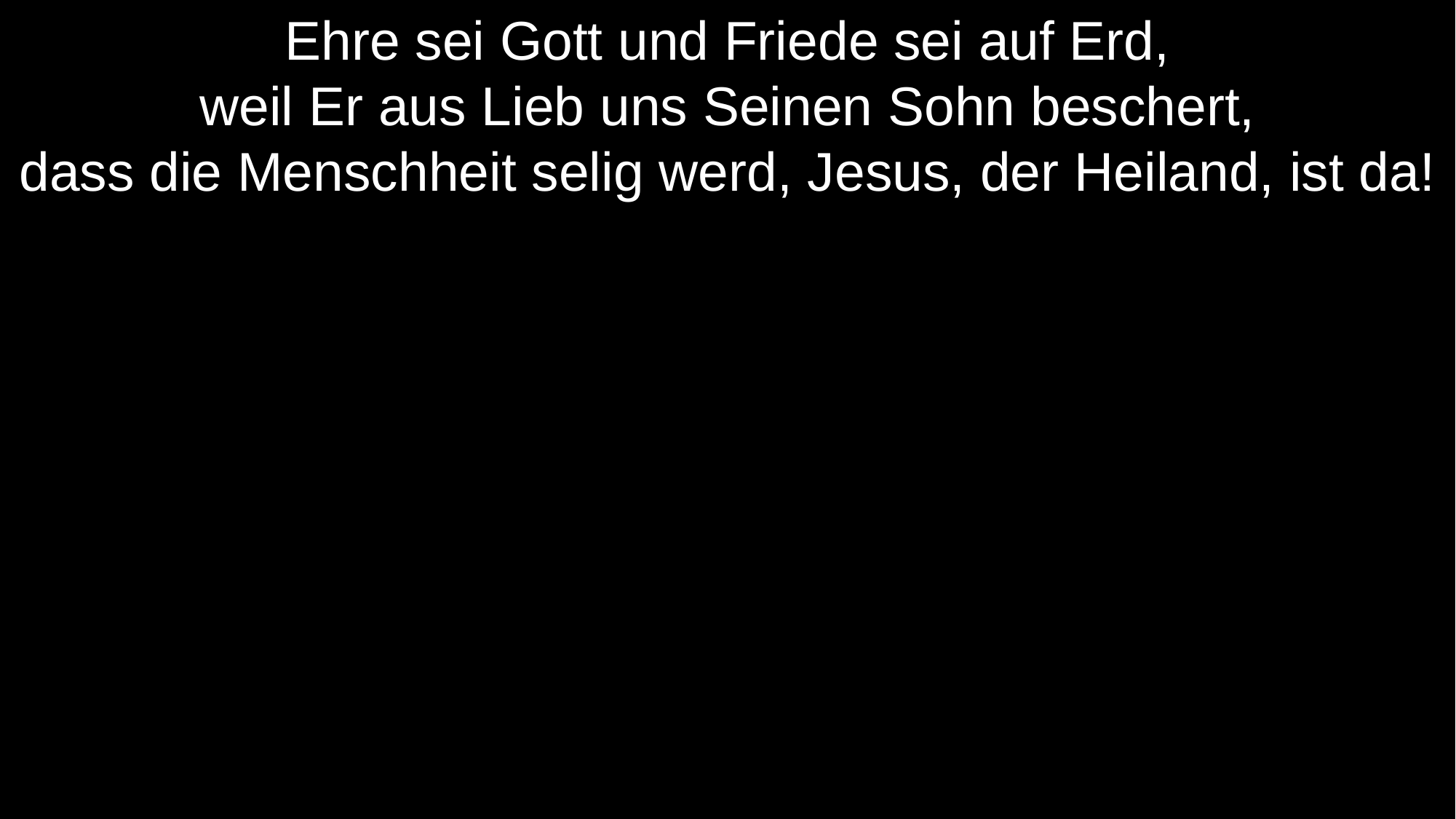

Ehre sei Gott und Friede sei auf Erd,
weil Er aus Lieb uns Seinen Sohn beschert,
dass die Menschheit selig werd, Jesus, der Heiland, ist da!